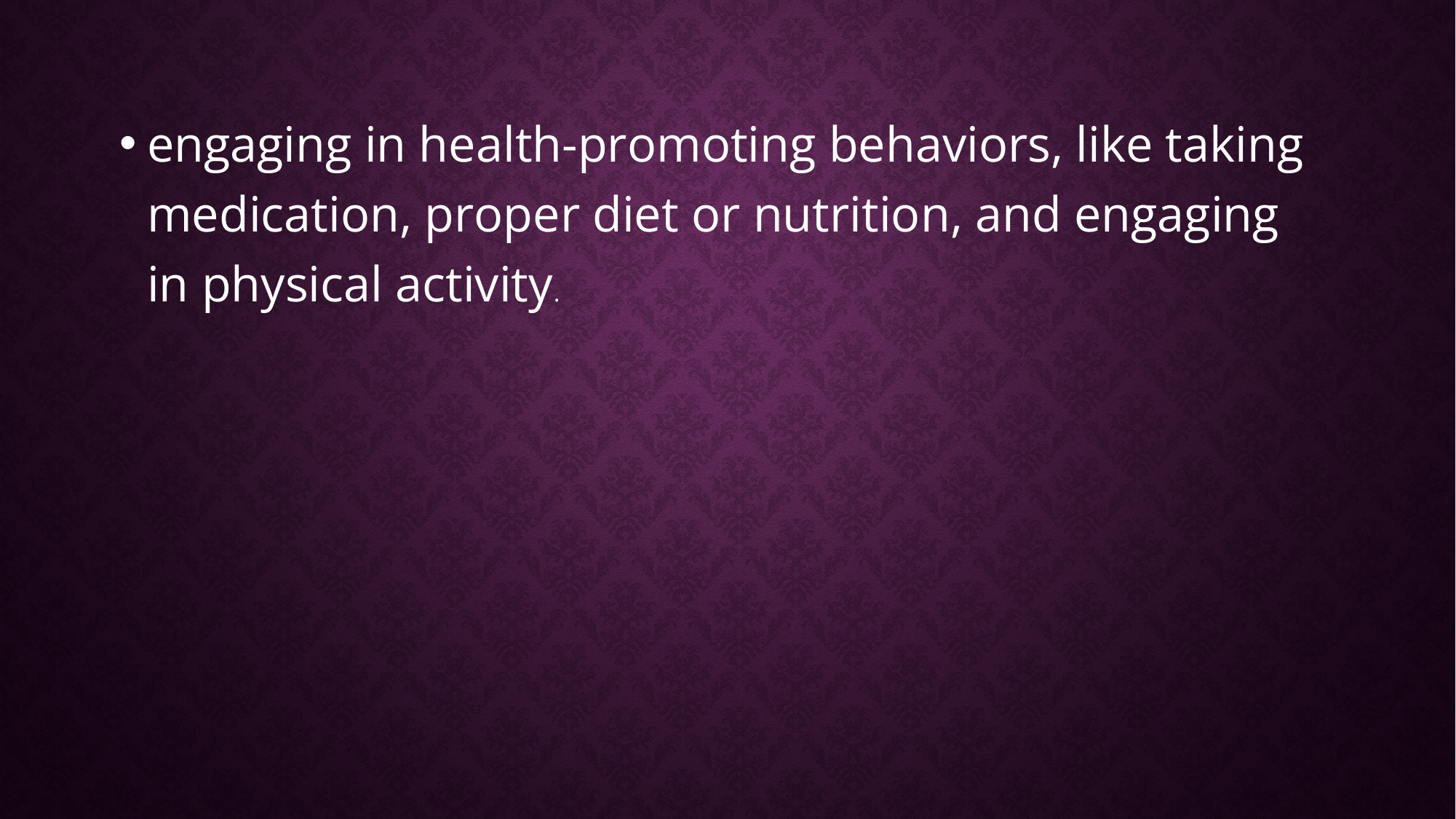

engaging in health-promoting behaviors, like taking medication, proper diet or nutrition, and engaging in physical activity.